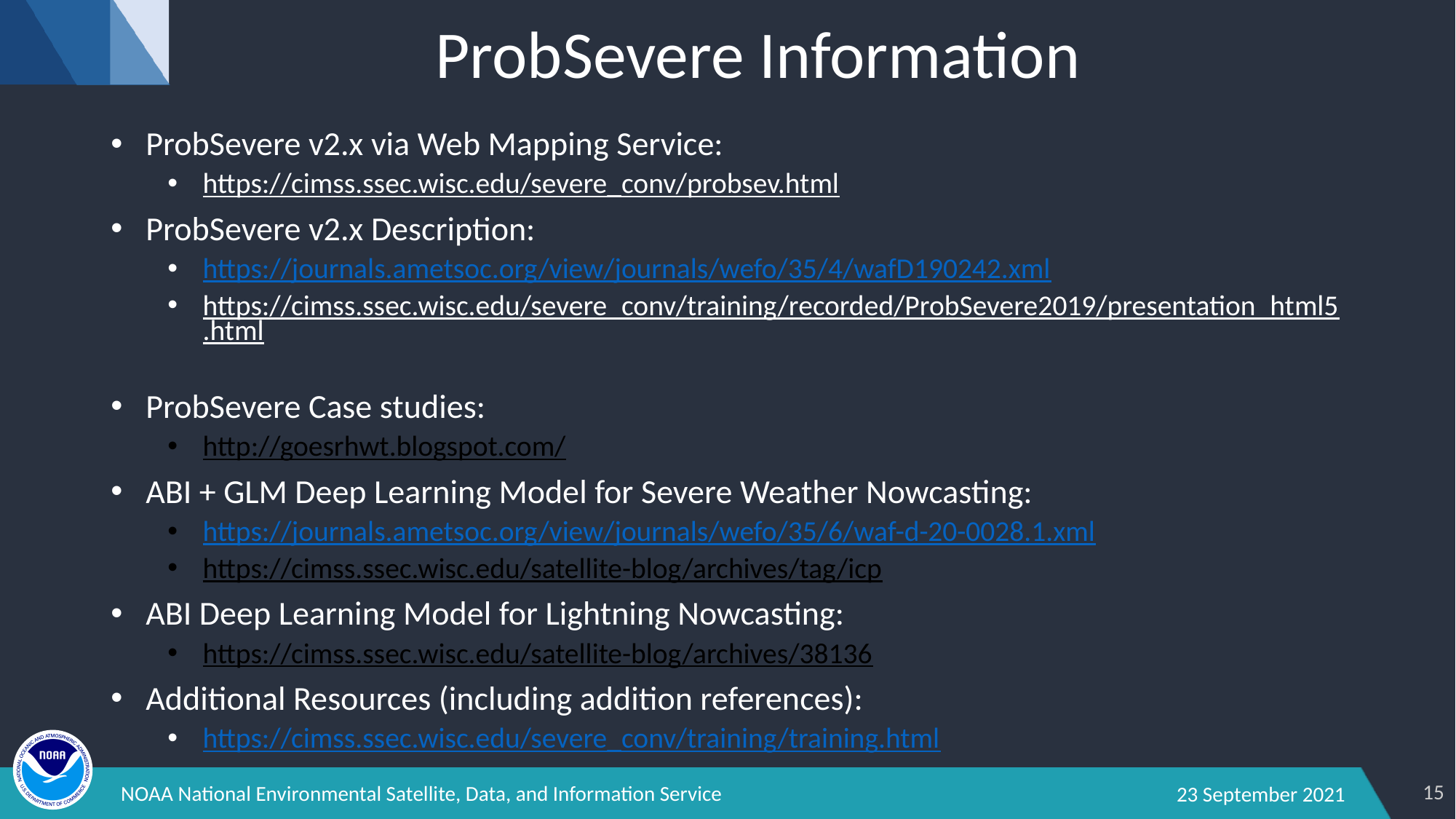

# ProbSevere Information
ProbSevere v2.x via Web Mapping Service:
https://cimss.ssec.wisc.edu/severe_conv/probsev.html
ProbSevere v2.x Description:
https://journals.ametsoc.org/view/journals/wefo/35/4/wafD190242.xml
https://cimss.ssec.wisc.edu/severe_conv/training/recorded/ProbSevere2019/presentation_html5.html
ProbSevere Case studies:
http://goesrhwt.blogspot.com/
ABI + GLM Deep Learning Model for Severe Weather Nowcasting:
https://journals.ametsoc.org/view/journals/wefo/35/6/waf-d-20-0028.1.xml
https://cimss.ssec.wisc.edu/satellite-blog/archives/tag/icp
ABI Deep Learning Model for Lightning Nowcasting:
https://cimss.ssec.wisc.edu/satellite-blog/archives/38136
Additional Resources (including addition references):
https://cimss.ssec.wisc.edu/severe_conv/training/training.html